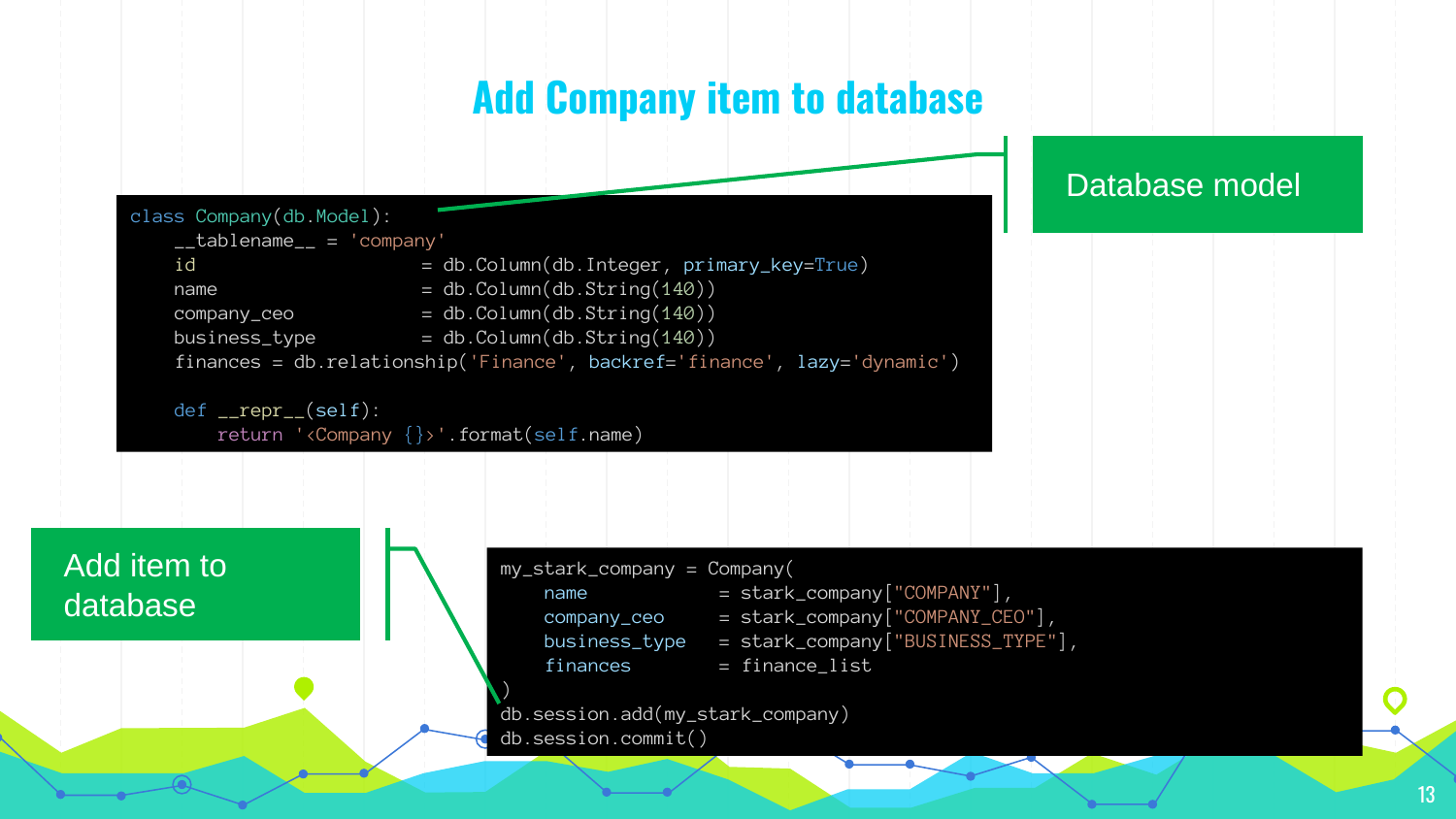

# Add Company item to database
Database model

class Company(db.Model):
    __tablename__ = 'company'
    id 		= db.Column(db.Integer, primary_key=True)
    name 		= db.Column(db.String(140))
    company_ceo 	= db.Column(db.String(140))
    business_type 	= db.Column(db.String(140))
    finances = db.relationship('Finance', backref='finance', lazy='dynamic')

    def __repr__(self):
        return '<Company {}>'.format(self.name)

Add item to database
my_stark_company = Company(
    name            = stark_company["COMPANY"],
    company_ceo     = stark_company["COMPANY_CEO"],
    business_type   = stark_company["BUSINESS_TYPE"],
    finances        = finance_list
)
db.session.add(my_stark_company)
db.session.commit()
13